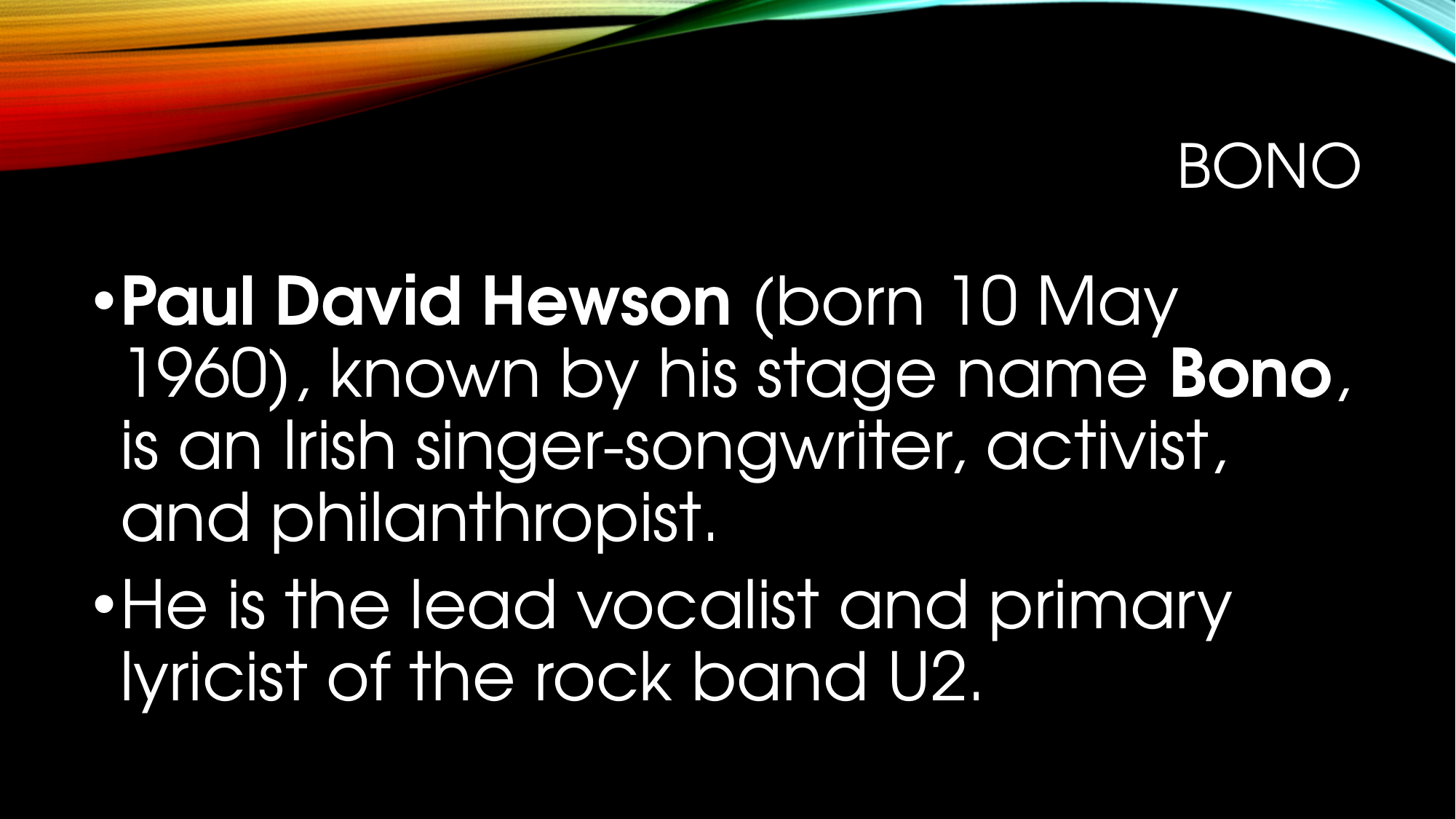

# BONO
Paul David Hewson (born 10 May 1960), known by his stage name Bono, is an Irish singer-songwriter, activist, and philanthropist.
He is the lead vocalist and primary lyricist of the rock band U2.